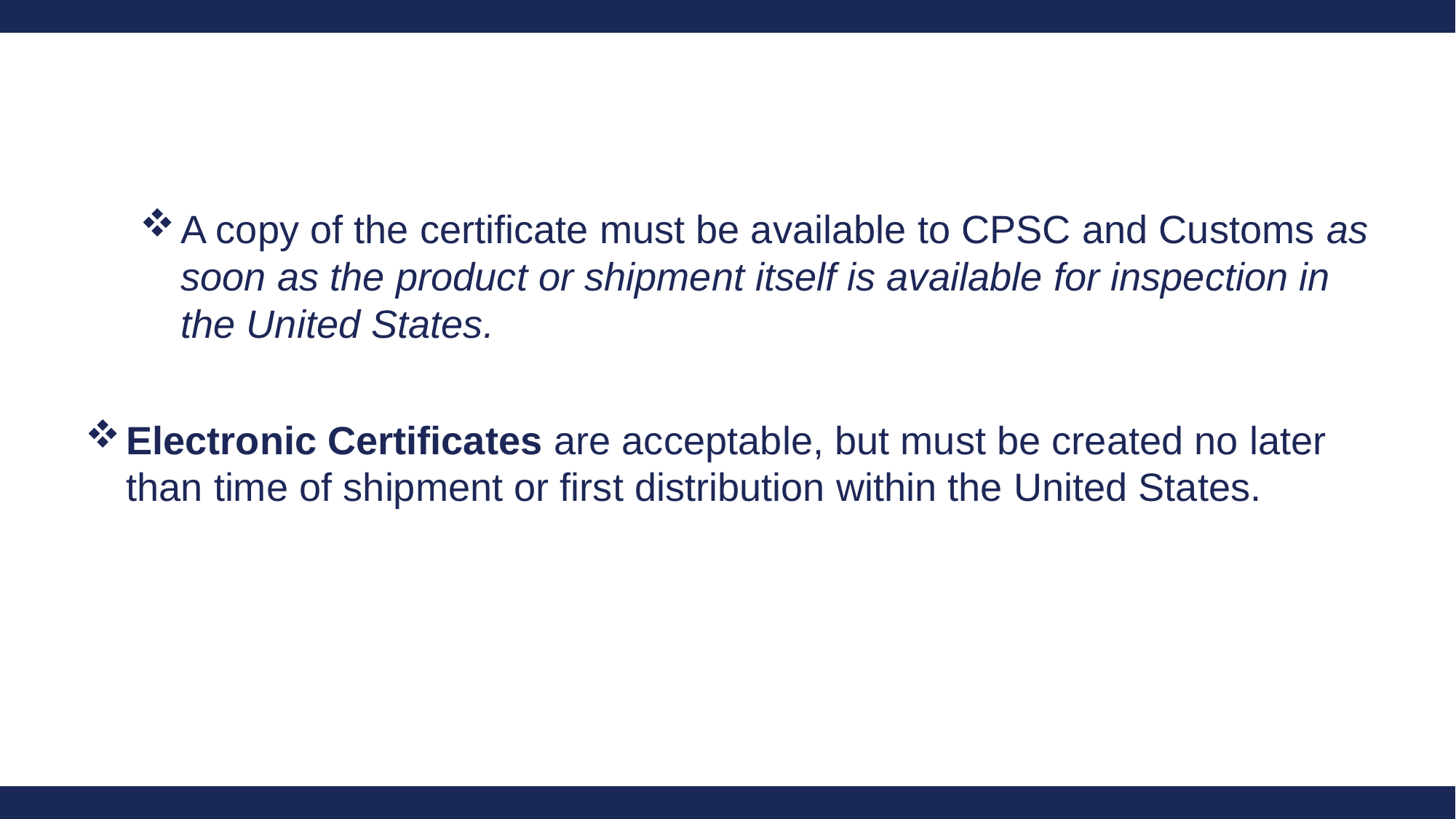

A copy of the certificate must be available to CPSC and Customs as soon as the product or shipment itself is available for inspection in the United States.

Electronic Certificates are acceptable, but must be created no later than time of shipment or first distribution within the United States.